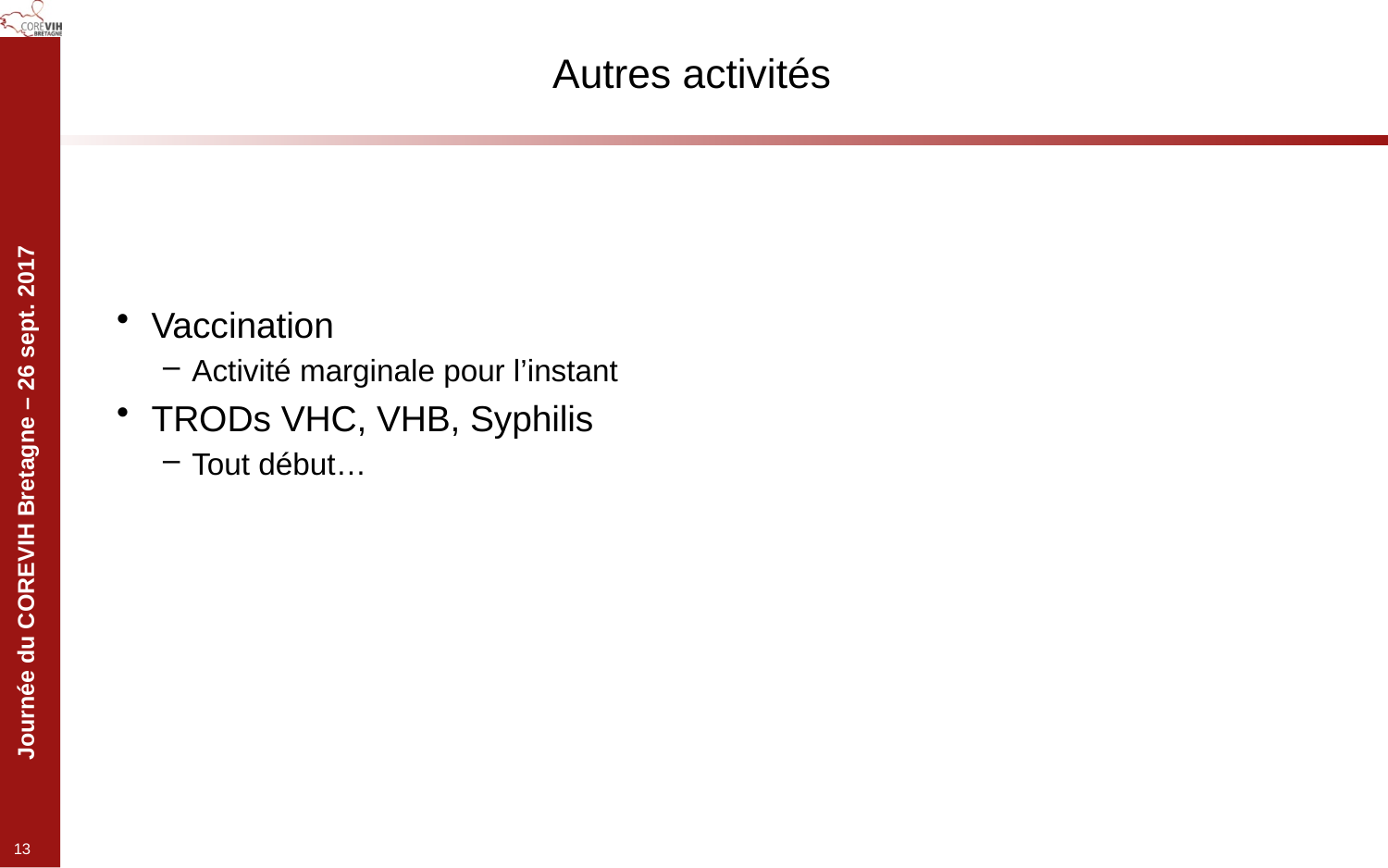

# Autres activités
Vaccination
Activité marginale pour l’instant
TRODs VHC, VHB, Syphilis
Tout début…